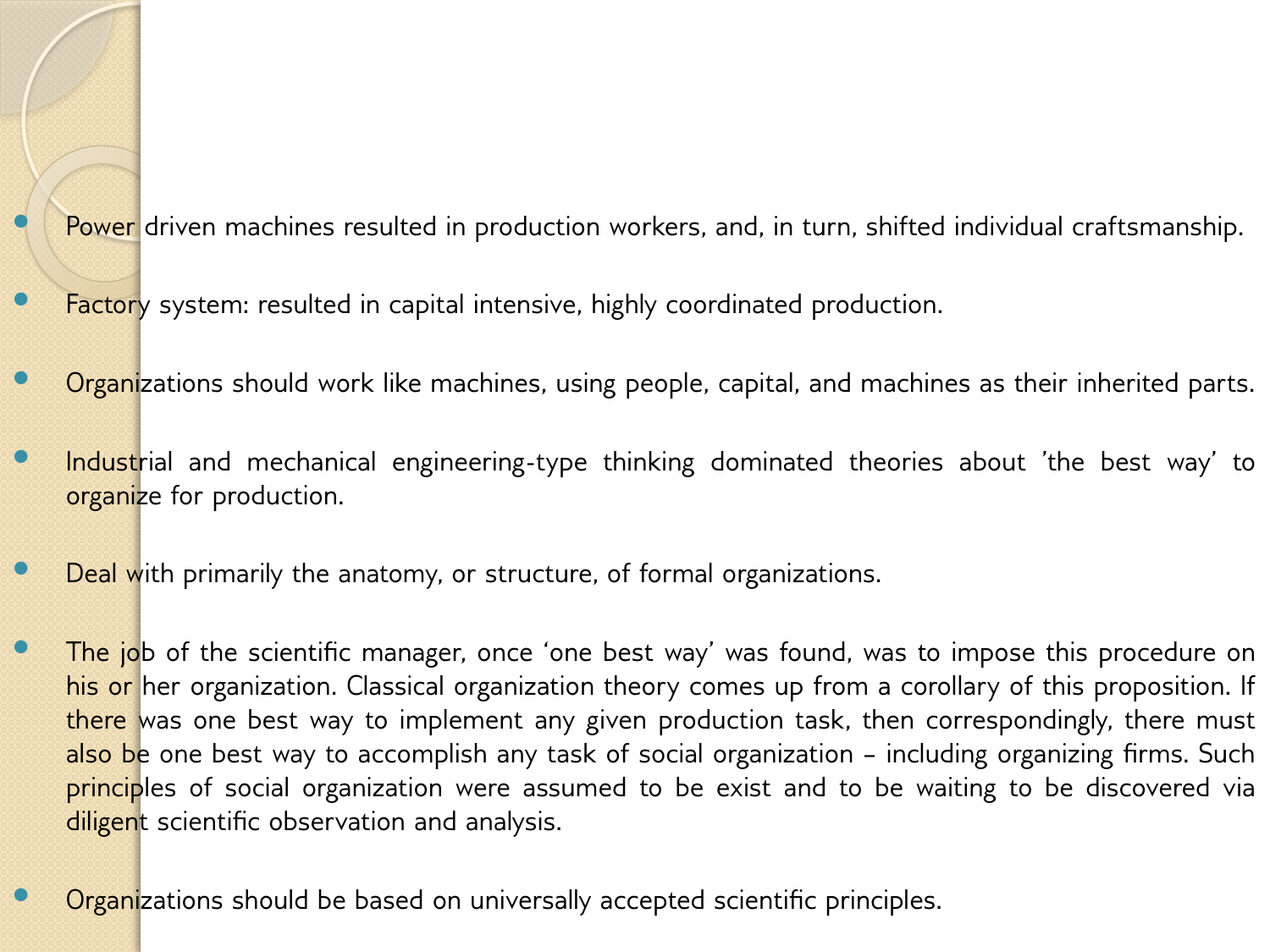

#
Power driven machines resulted in production workers, and, in turn, shifted individual craftsmanship.

Factory system: resulted in capital intensive, highly coordinated production.

Organizations should work like machines, using people, capital, and machines as their inherited parts.

Industrial and mechanical engineering-type thinking dominated theories about ’the best way’ to organize for production.

Deal with primarily the anatomy, or structure, of formal organizations.

The job of the scientific manager, once ‘one best way’ was found, was to impose this procedure on his or her organization. Classical organization theory comes up from a corollary of this proposition. If there was one best way to implement any given production task, then correspondingly, there must also be one best way to accomplish any task of social organization – including organizing firms. Such principles of social organization were assumed to be exist and to be waiting to be discovered via diligent scientific observation and analysis.

Organizations should be based on universally accepted scientific principles.